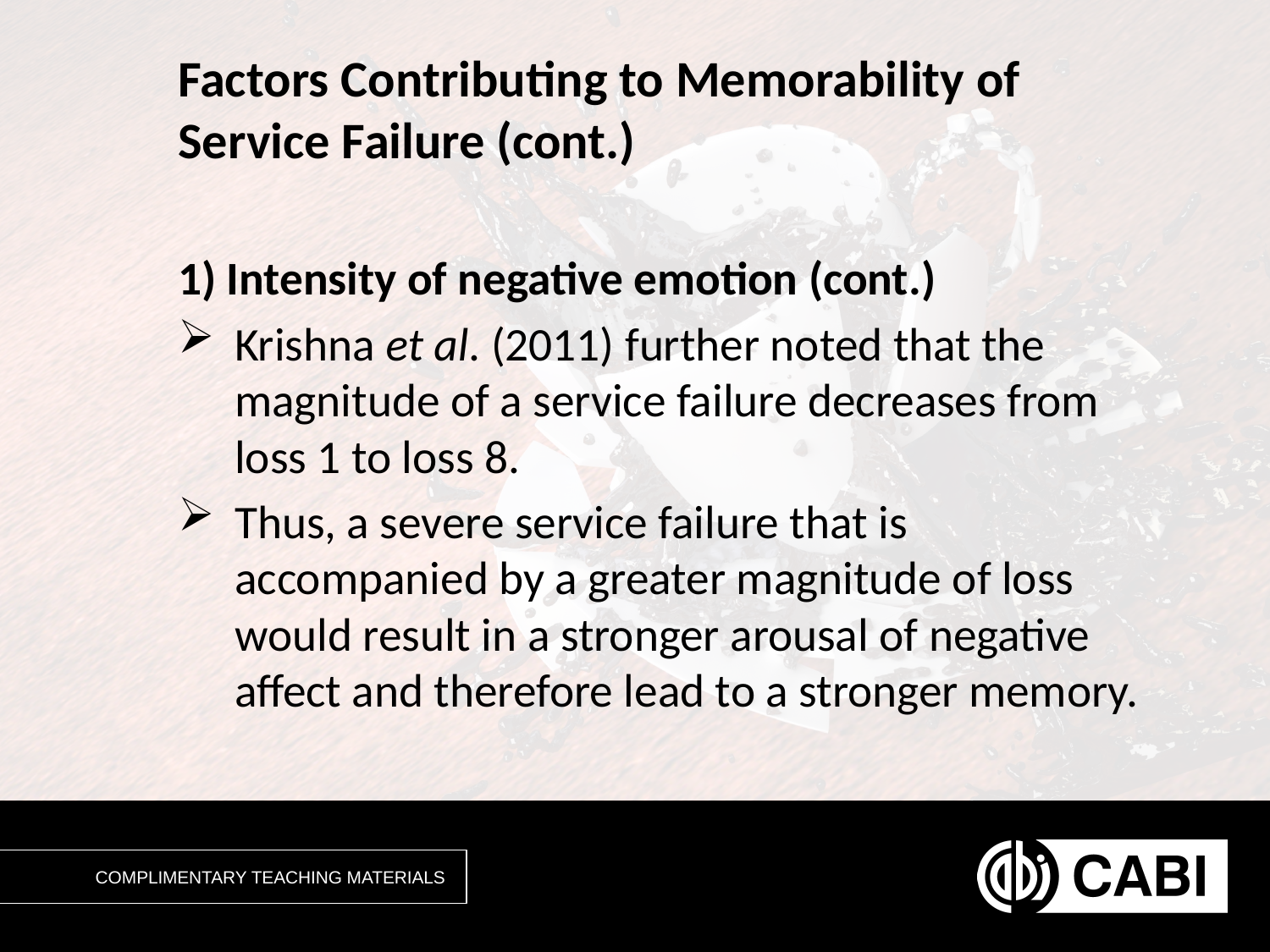

# Factors Contributing to Memorability of Service Failure (cont.)

1) Intensity of negative emotion (cont.)
Krishna et al. (2011) further noted that the magnitude of a service failure decreases from loss 1 to loss 8.
Thus, a severe service failure that is accompanied by a greater magnitude of loss would result in a stronger arousal of negative affect and therefore lead to a stronger memory.